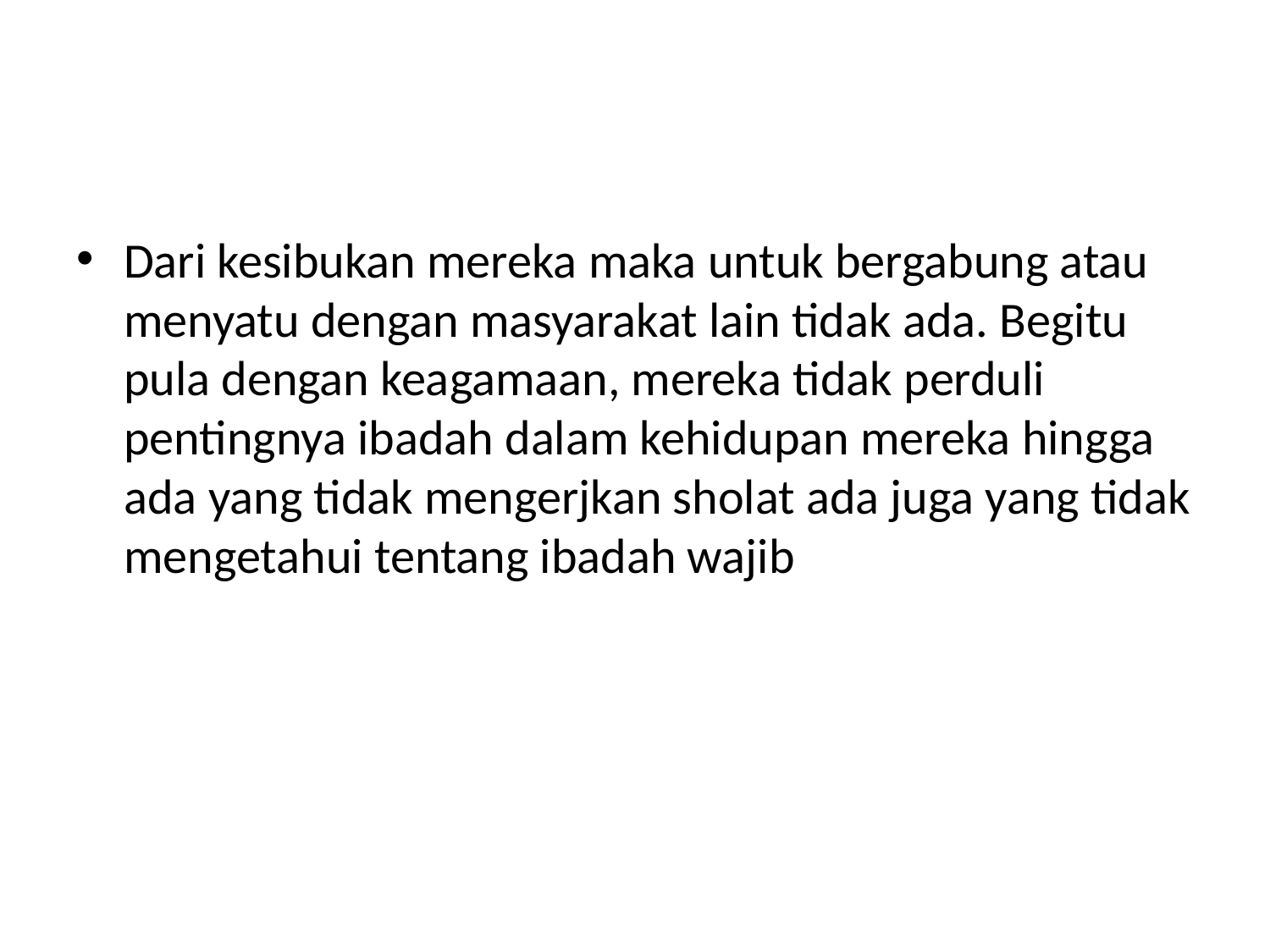

#
Dari kesibukan mereka maka untuk bergabung atau menyatu dengan masyarakat lain tidak ada. Begitu pula dengan keagamaan, mereka tidak perduli pentingnya ibadah dalam kehidupan mereka hingga ada yang tidak mengerjkan sholat ada juga yang tidak mengetahui tentang ibadah wajib